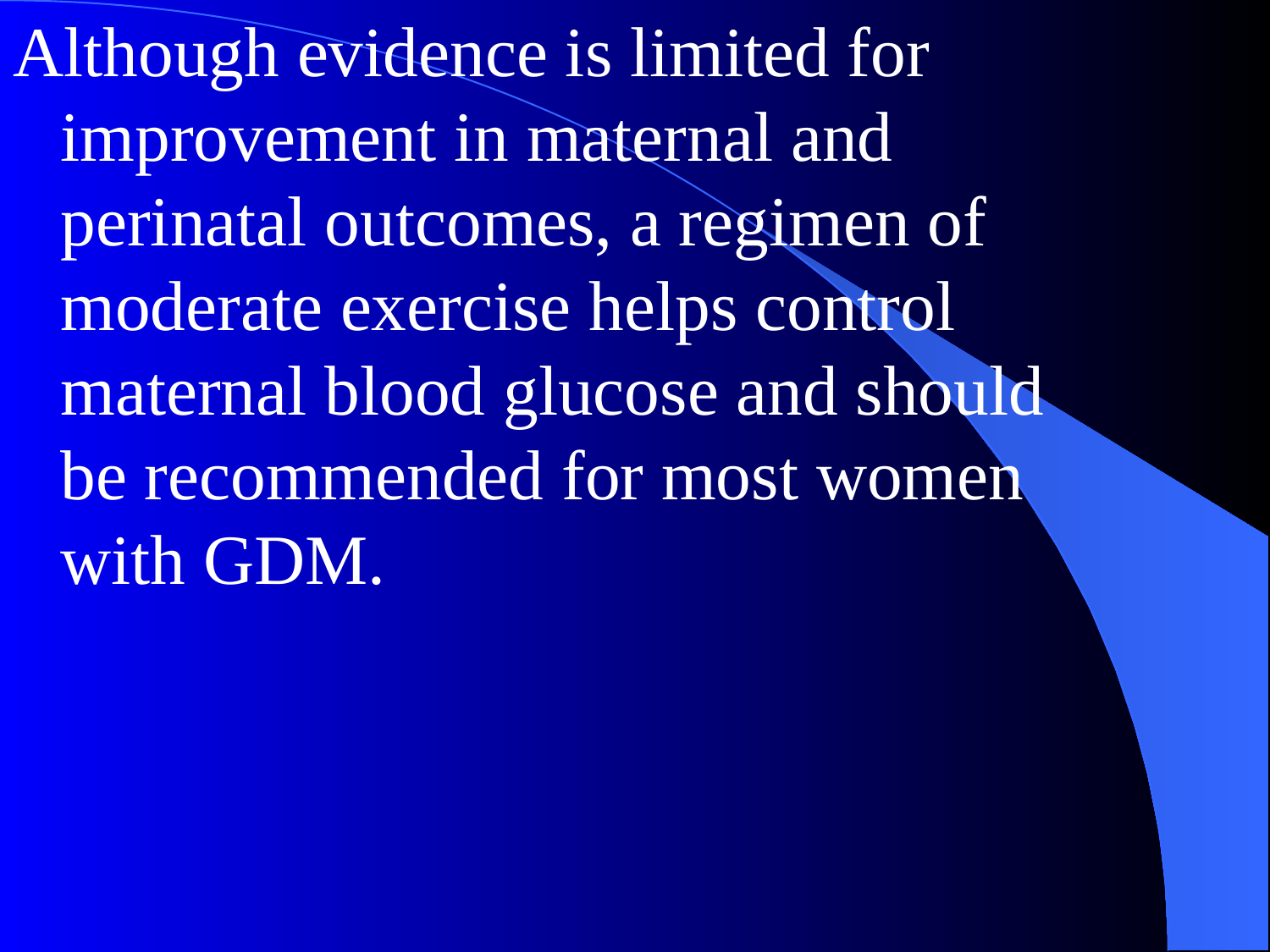

Although evidence is limited for improvement in maternal and perinatal outcomes, a regimen of moderate exercise helps control maternal blood glucose and should be recommended for most women with GDM.